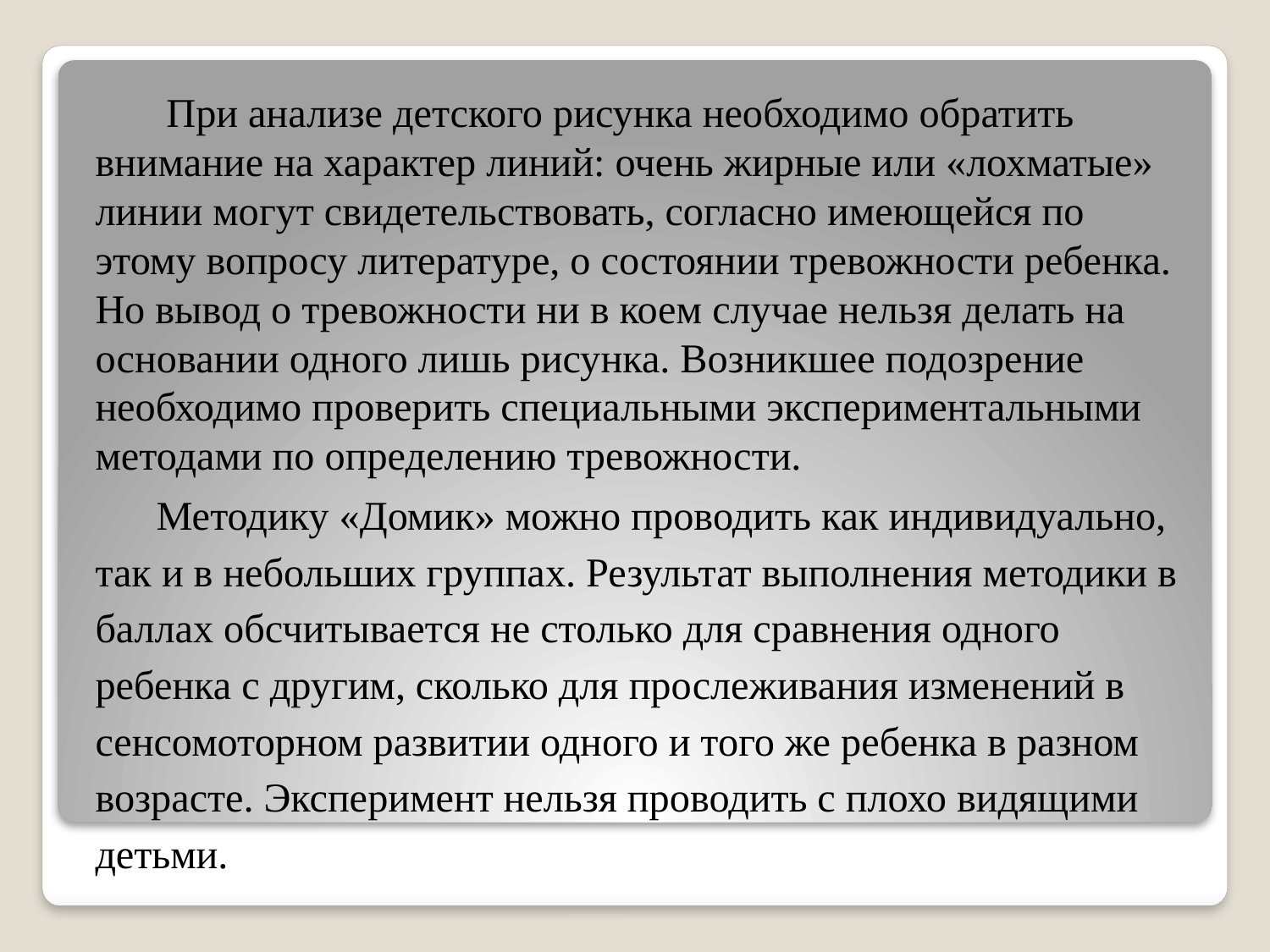

При анализе детского рисунка необходимо обратить внимание на характер линий: очень жирные или «лохматые» линии могут свидетельствовать, согласно имеющейся по этому вопросу литературе, о состоянии тревожности ребенка. Но вывод о тревожности ни в коем случае нельзя делать на основании одного лишь рисунка. Возникшее подозрение необходимо проверить специальными экспериментальными методами по определению тревожности.
      Методику «Домик» можно проводить как индивидуально, так и в небольших группах. Результат выполнения методики в баллах обсчитывается не столько для сравнения одного ребенка с другим, сколько для прослеживания изменений в сенсомоторном развитии одного и того же ребенка в разном возрасте. Эксперимент нельзя проводить с плохо видящими детьми.